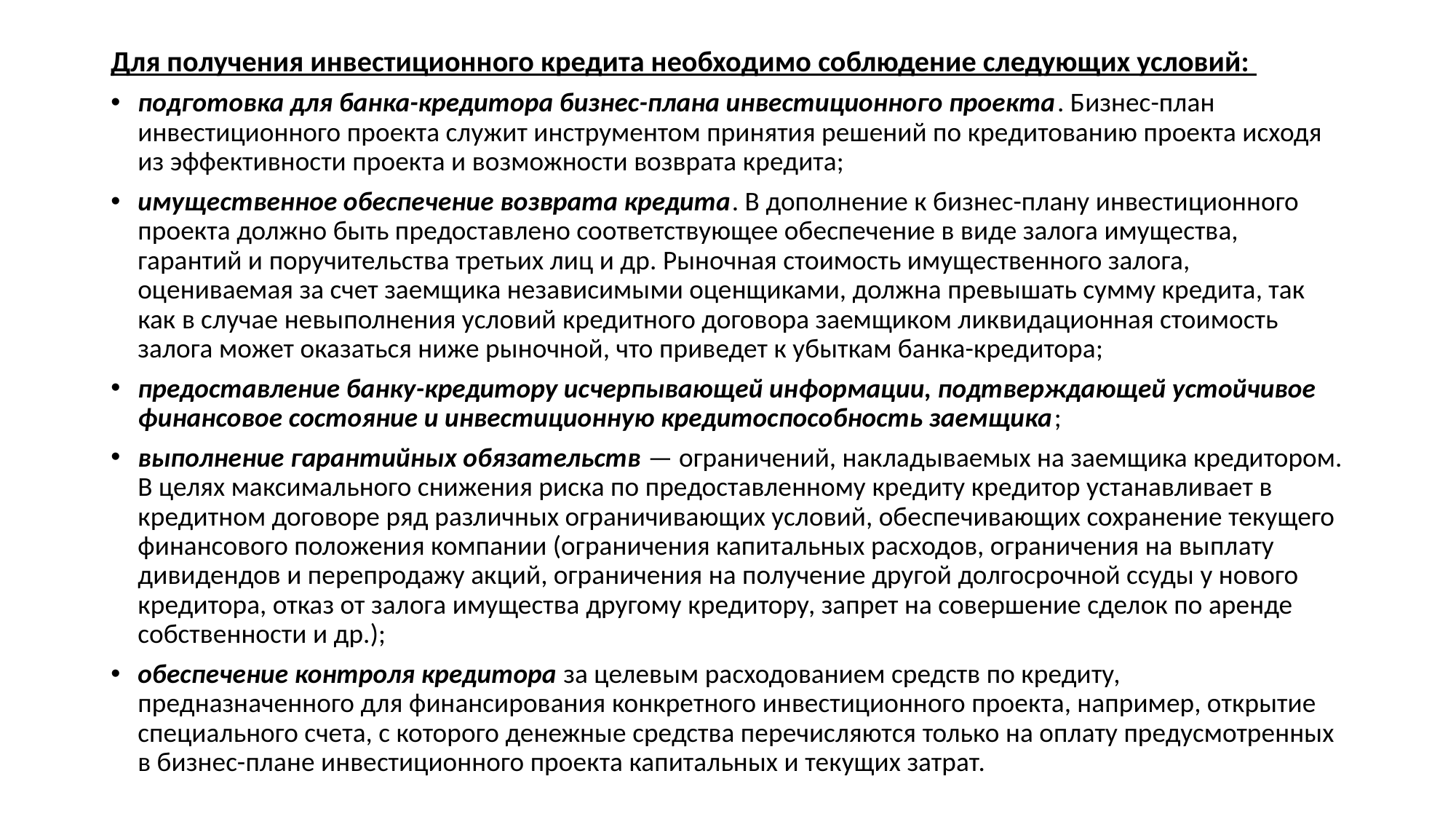

Для получения инвестиционного кредита необходимо соблюдение следующих условий:
подготовка для банка-кредитора бизнес-плана инвестиционного проекта. Бизнес-план инвестиционного проекта служит инструментом принятия решений по кредитованию проекта исходя из эффективности проекта и возможности возврата кредита;
имущественное обеспечение возврата кредита. В дополнение к бизнес-плану инвестиционного проекта должно быть предоставлено соответствующее обеспечение в виде залога имущества, гарантий и поручительства третьих лиц и др. Рыночная стоимость имущественного залога, оцениваемая за счет заемщика независимыми оценщиками, должна превышать сумму кредита, так как в случае невыполнения условий кредитного договора заемщиком ликвидационная стоимость залога может оказаться ниже рыночной, что приведет к убыткам банка-кредитора;
предоставление банку-кредитору исчерпывающей информации, подтверждающей устойчивое финансовое состояние и инвестиционную кредитоспособность заемщика;
выполнение гарантийных обязательств — ограничений, накладываемых на заемщика кредитором. В целях максимального снижения риска по предоставленному кредиту кредитор устанавливает в кредитном договоре ряд различных ограничивающих условий, обеспечивающих сохранение текущего финансового положения компании (ограничения капитальных расходов, ограничения на выплату дивидендов и перепродажу акций, ограничения на получение другой долгосрочной ссуды у нового кредитора, отказ от залога имущества другому кредитору, запрет на совершение сделок по аренде собственности и др.);
обеспечение контроля кредитора за целевым расходованием средств по кредиту, предназначенного для финансирования конкретного инвестиционного проекта, например, открытие специального счета, с которого денежные средства перечисляются только на оплату предусмотренных в бизнес-плане инвестиционного проекта капитальных и текущих затрат.